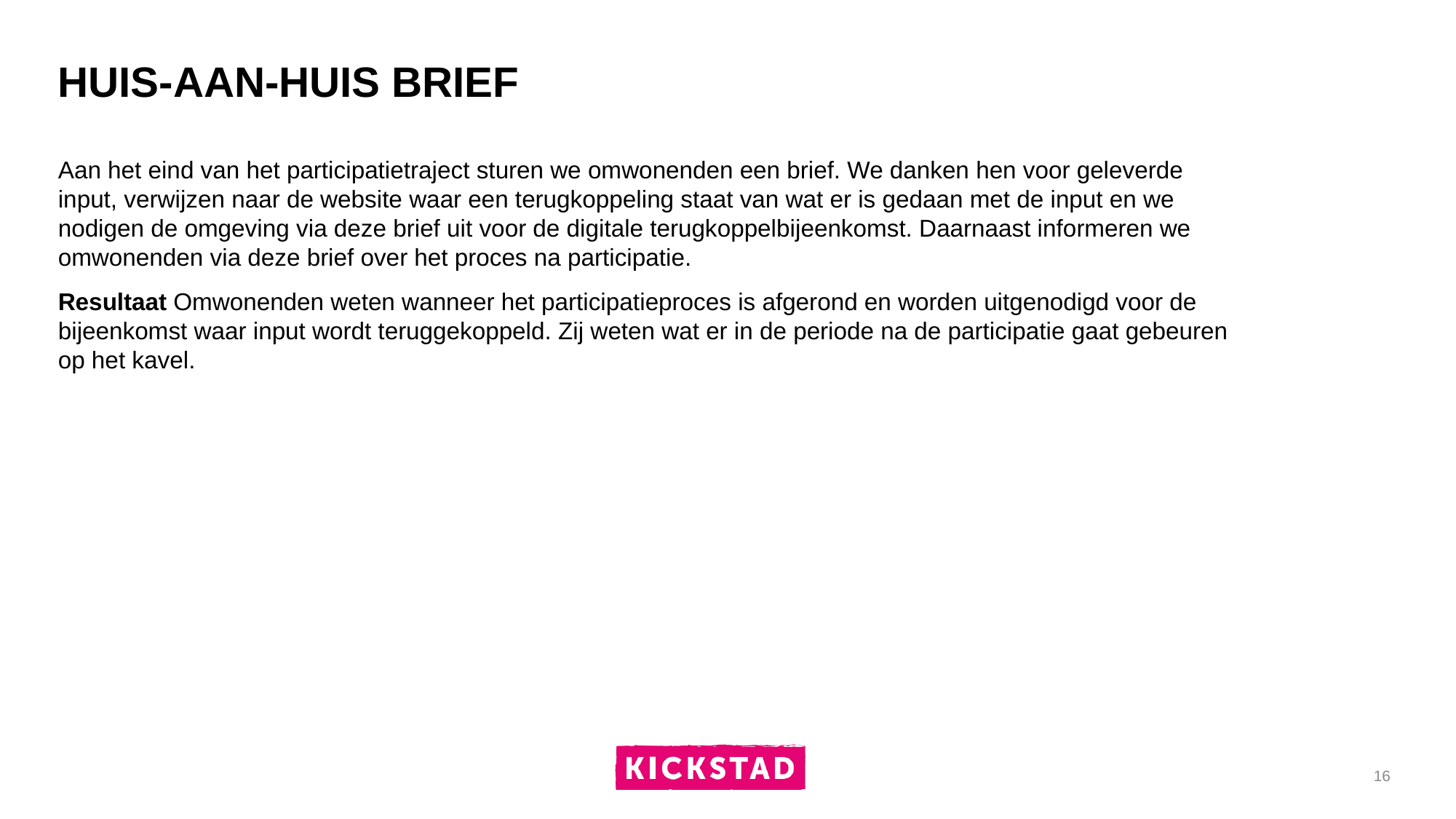

Huis-aan-huis brief
Aan het eind van het participatietraject sturen we omwonenden een brief. We danken hen voor geleverde input, verwijzen naar de website waar een terugkoppeling staat van wat er is gedaan met de input en we nodigen de omgeving via deze brief uit voor de digitale terugkoppelbijeenkomst. Daarnaast informeren we omwonenden via deze brief over het proces na participatie.
Resultaat Omwonenden weten wanneer het participatieproces is afgerond en worden uitgenodigd voor de bijeenkomst waar input wordt teruggekoppeld. Zij weten wat er in de periode na de participatie gaat gebeuren op het kavel.
16